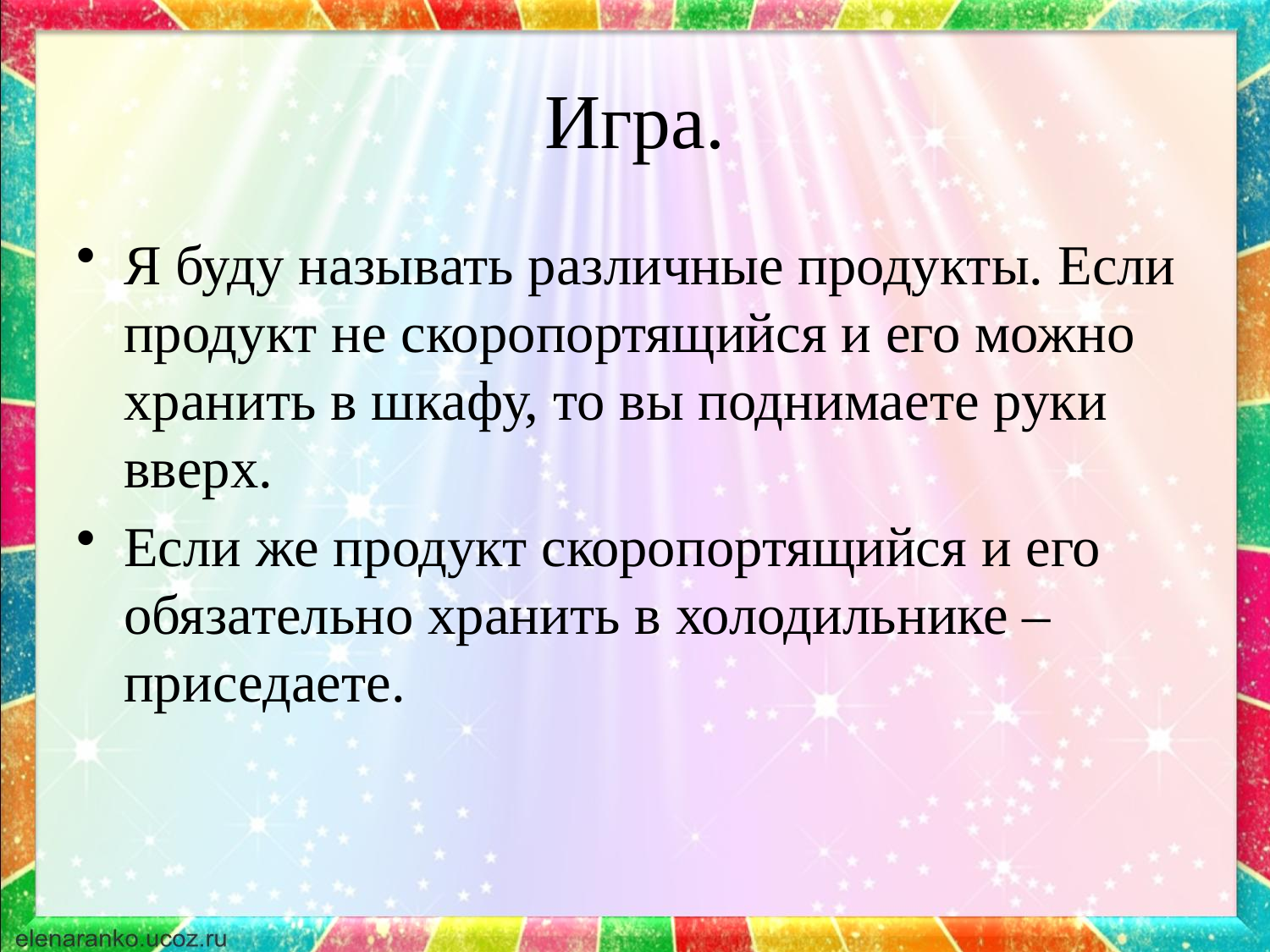

# Игра.
Я буду называть различные продукты. Если продукт не скоропортящийся и его можно хранить в шкафу, то вы поднимаете руки вверх.
Если же продукт скоропортящийся и его обязательно хранить в холодильнике – приседаете.